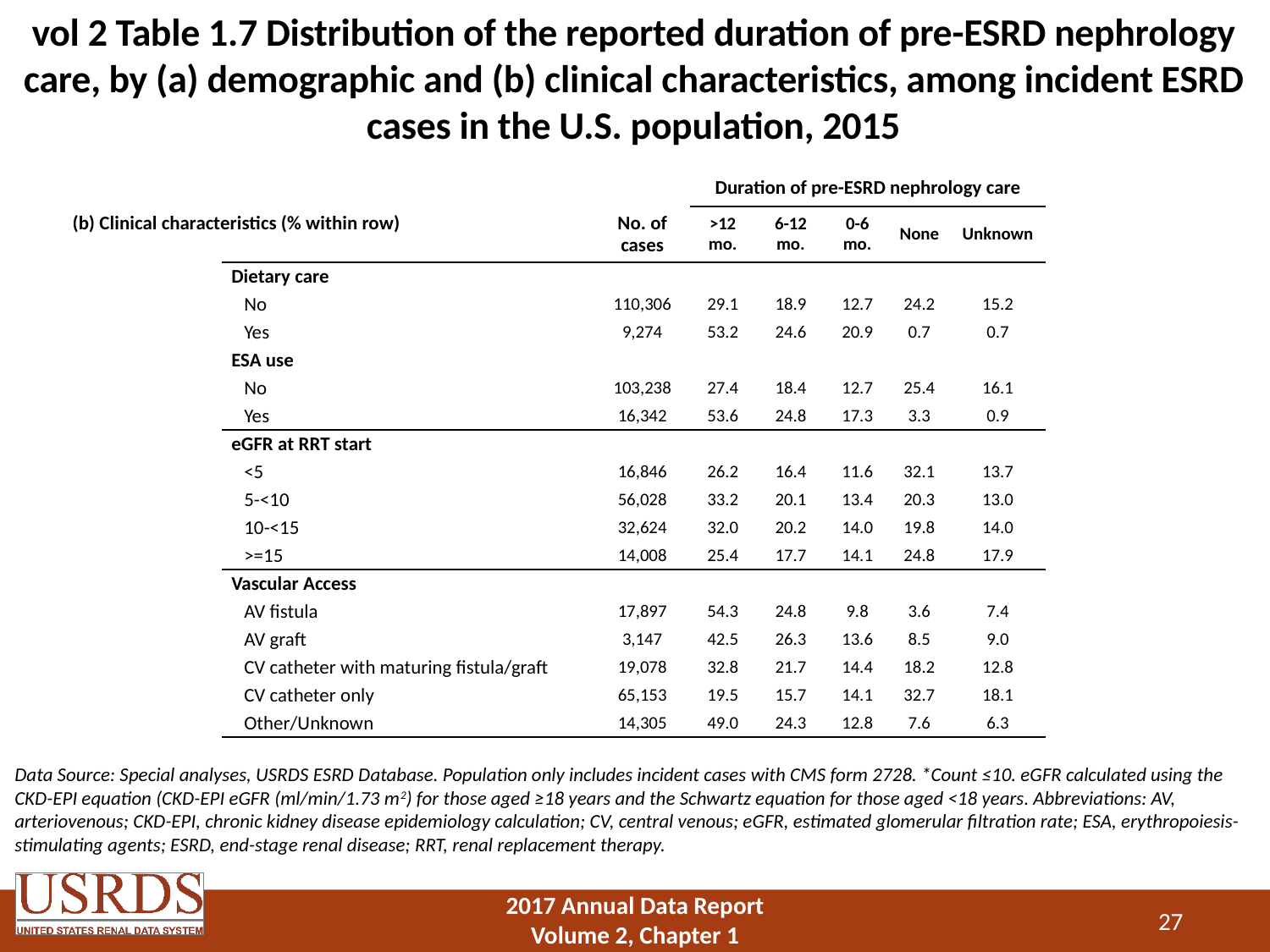

# vol 2 Table 1.7 Distribution of the reported duration of pre-ESRD nephrology care, by (a) demographic and (b) clinical characteristics, among incident ESRD cases in the U.S. population, 2015
|  |  | Duration of pre-ESRD nephrology care |  |  |  |  |
| --- | --- | --- | --- | --- | --- | --- |
|  | No. of cases | >12 mo. | 6-12 mo. | 0-6 mo. | None | Unknown |
| Dietary care |  |  |  |  |  |  |
| No | 110,306 | 29.1 | 18.9 | 12.7 | 24.2 | 15.2 |
| Yes | 9,274 | 53.2 | 24.6 | 20.9 | 0.7 | 0.7 |
| ESA use |  |  |  |  |  |  |
| No | 103,238 | 27.4 | 18.4 | 12.7 | 25.4 | 16.1 |
| Yes | 16,342 | 53.6 | 24.8 | 17.3 | 3.3 | 0.9 |
| eGFR at RRT start |  |  |  |  |  |  |
| <5 | 16,846 | 26.2 | 16.4 | 11.6 | 32.1 | 13.7 |
| 5-<10 | 56,028 | 33.2 | 20.1 | 13.4 | 20.3 | 13.0 |
| 10-<15 | 32,624 | 32.0 | 20.2 | 14.0 | 19.8 | 14.0 |
| >=15 | 14,008 | 25.4 | 17.7 | 14.1 | 24.8 | 17.9 |
| Vascular Access |  |  |  |  |  |  |
| AV fistula | 17,897 | 54.3 | 24.8 | 9.8 | 3.6 | 7.4 |
| AV graft | 3,147 | 42.5 | 26.3 | 13.6 | 8.5 | 9.0 |
| CV catheter with maturing fistula/graft | 19,078 | 32.8 | 21.7 | 14.4 | 18.2 | 12.8 |
| CV catheter only | 65,153 | 19.5 | 15.7 | 14.1 | 32.7 | 18.1 |
| Other/Unknown | 14,305 | 49.0 | 24.3 | 12.8 | 7.6 | 6.3 |
(b) Clinical characteristics (% within row)
Data Source: Special analyses, USRDS ESRD Database. Population only includes incident cases with CMS form 2728. *Count ≤10. eGFR calculated using the CKD-EPI equation (CKD-EPI eGFR (ml/min/1.73 m2) for those aged ≥18 years and the Schwartz equation for those aged <18 years. Abbreviations: AV, arteriovenous; CKD-EPI, chronic kidney disease epidemiology calculation; CV, central venous; eGFR, estimated glomerular filtration rate; ESA, erythropoiesis-stimulating agents; ESRD, end-stage renal disease; RRT, renal replacement therapy.
27